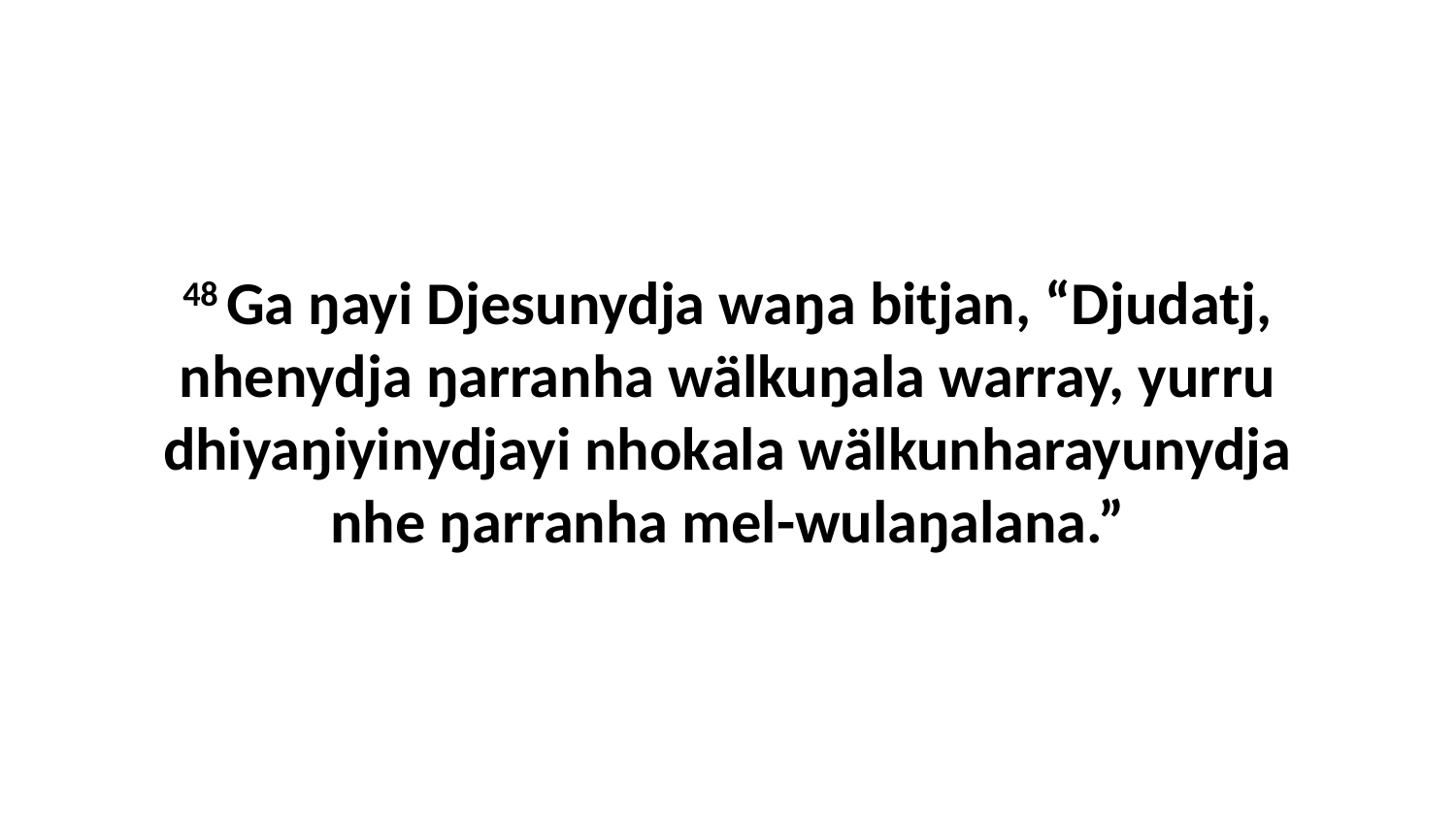

48 Ga ŋayi Djesunydja waŋa bitjan, “Djudatj, nhenydja ŋarranha wälkuŋala warray, yurru dhiyaŋiyinydjayi nhokala wälkunharayunydja nhe ŋarranha mel-wulaŋalana.”